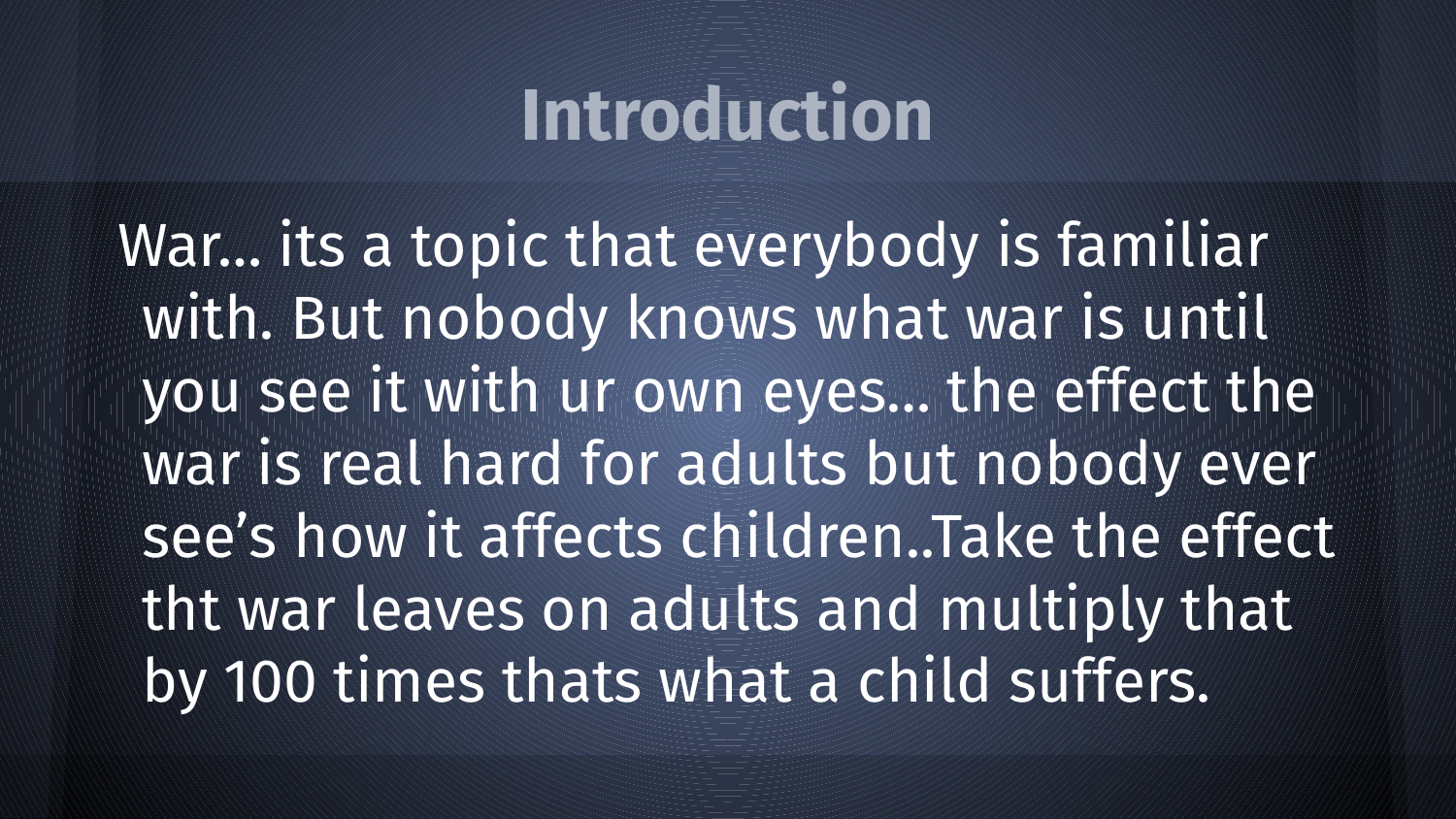

# Introduction
War… its a topic that everybody is familiar with. But nobody knows what war is until you see it with ur own eyes… the effect the war is real hard for adults but nobody ever see’s how it affects children..Take the effect tht war leaves on adults and multiply that by 100 times thats what a child suffers.